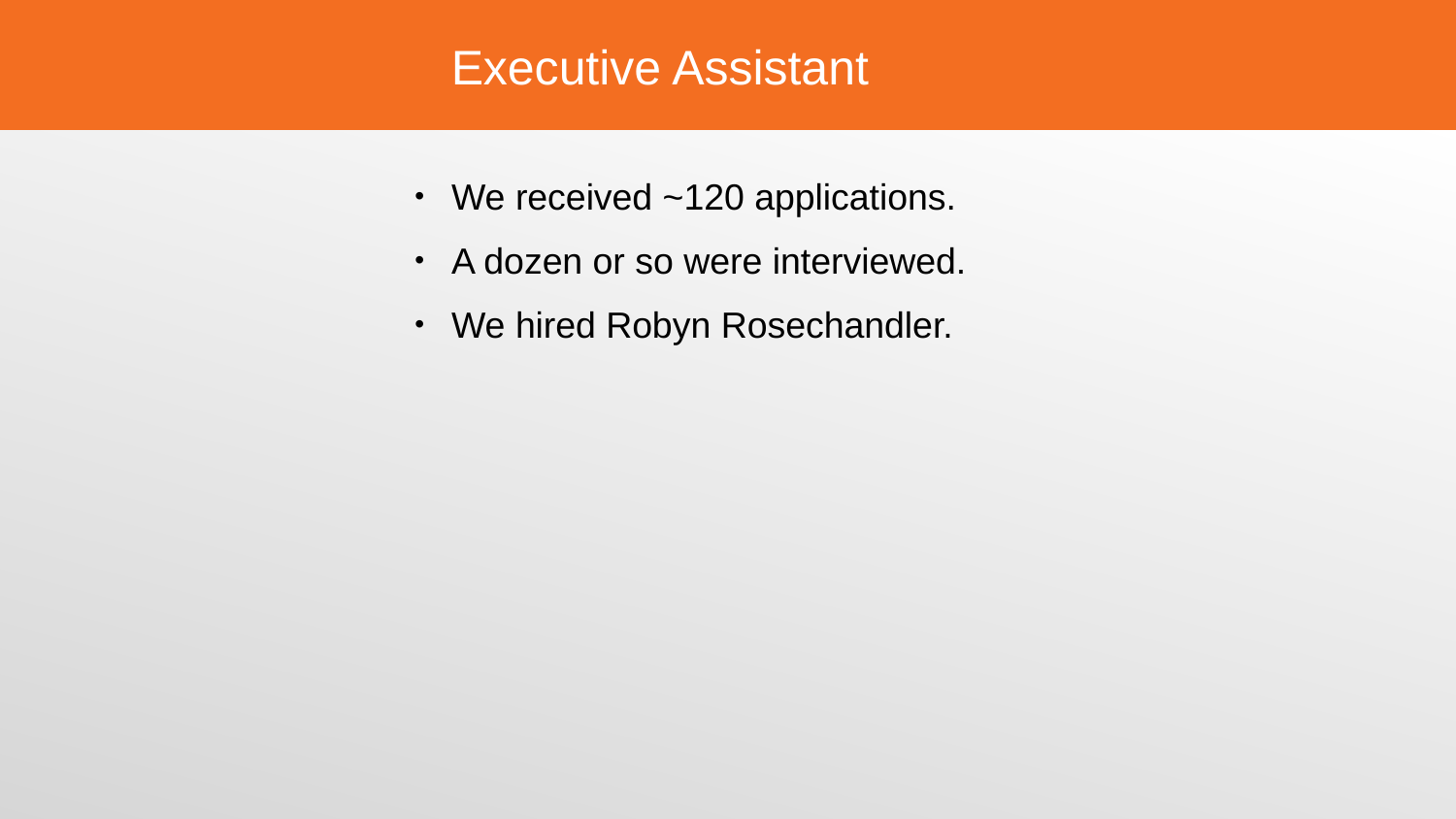

# Executive Assistant
We received ~120 applications.
A dozen or so were interviewed.
We hired Robyn Rosechandler.